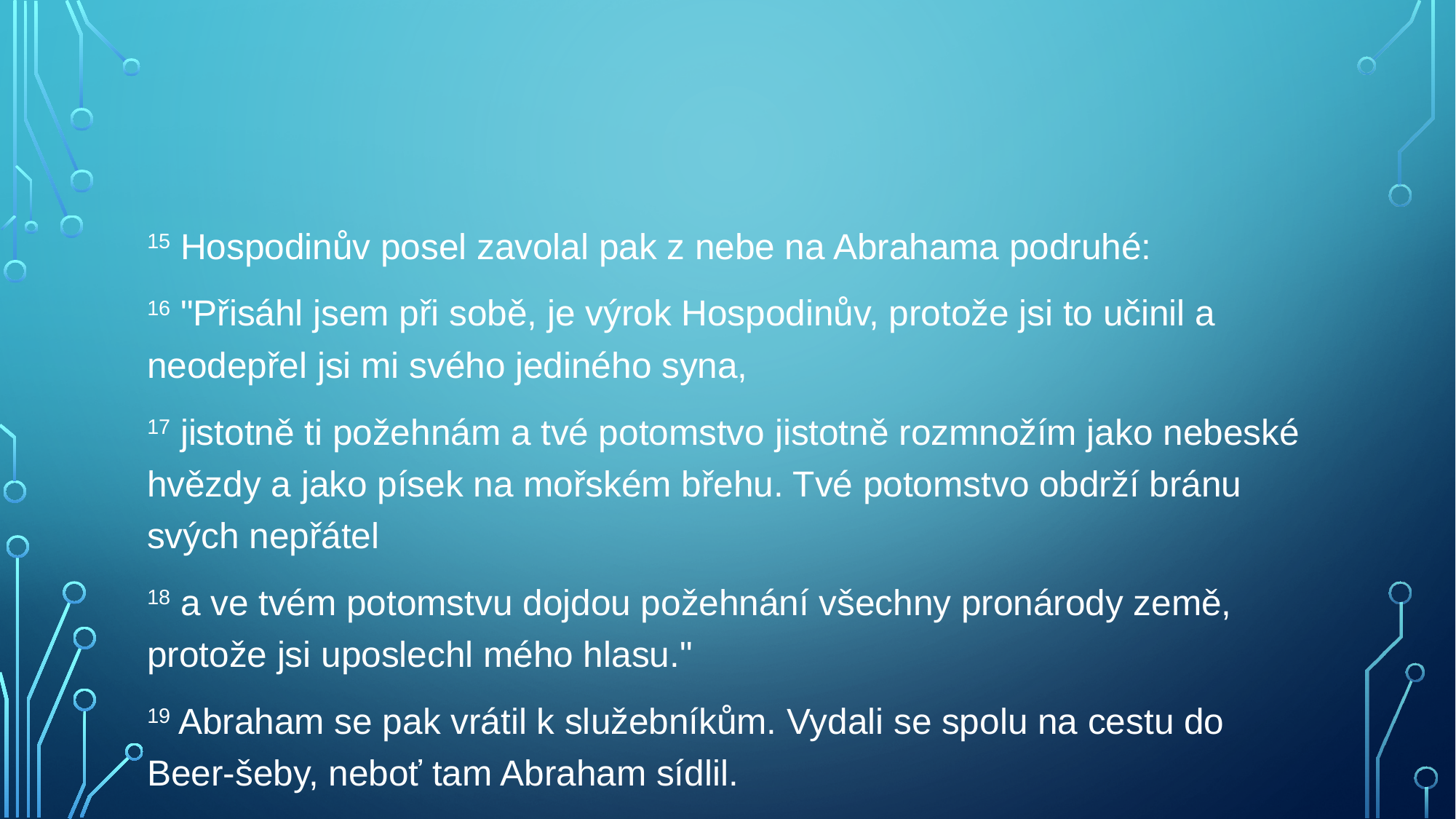

#
15 Hospodinův posel zavolal pak z nebe na Abrahama podruhé:
16 "Přisáhl jsem při sobě, je výrok Hospodinův, protože jsi to učinil a neodepřel jsi mi svého jediného syna,
17 jistotně ti požehnám a tvé potomstvo jistotně rozmnožím jako nebeské hvězdy a jako písek na mořském břehu. Tvé potomstvo obdrží bránu svých nepřátel
18 a ve tvém potomstvu dojdou požehnání všechny pronárody země, protože jsi uposlechl mého hlasu."
19 Abraham se pak vrátil k služebníkům. Vydali se spolu na cestu do Beer-šeby, neboť tam Abraham sídlil.